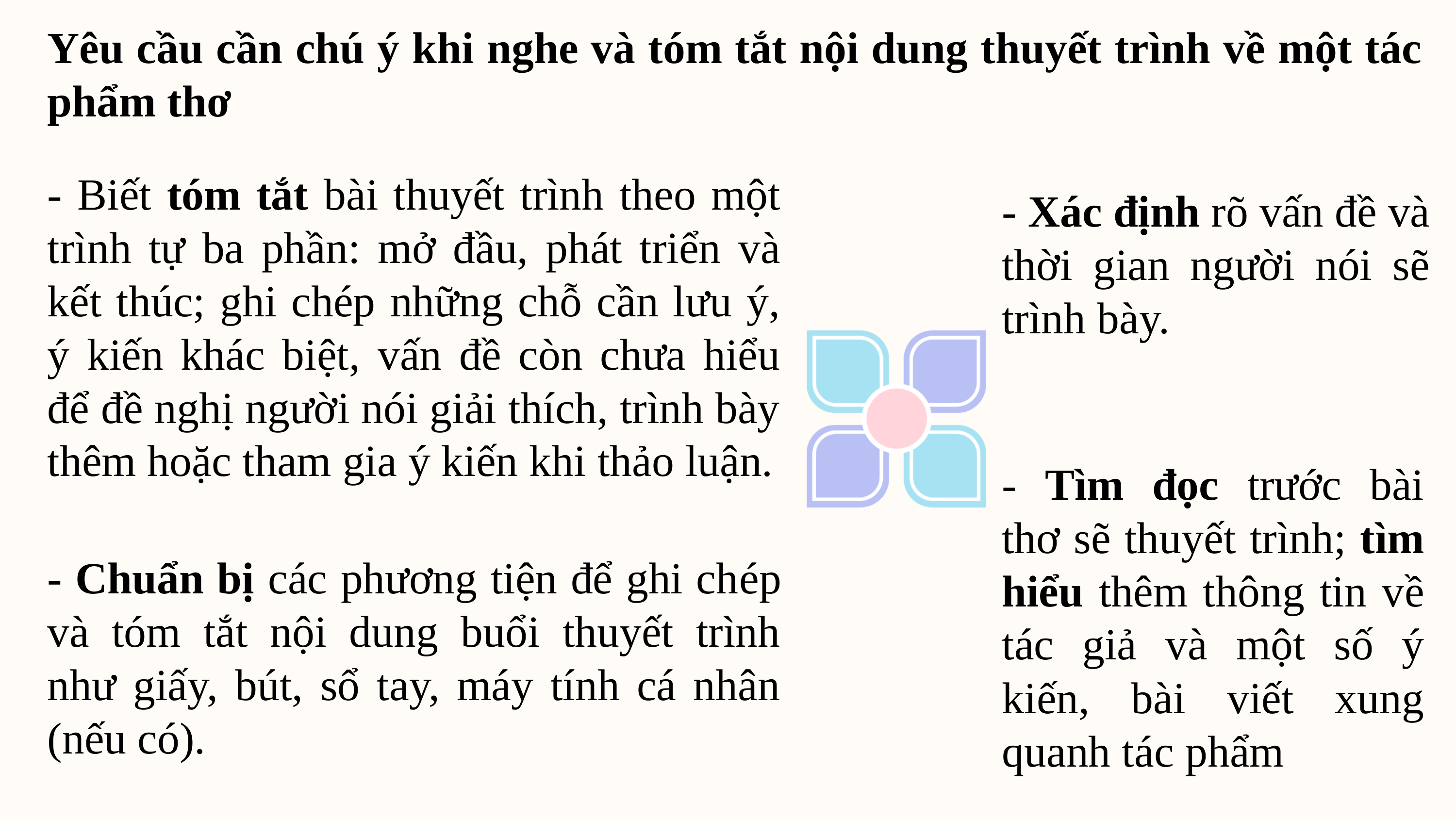

Yêu cầu cần chú ý khi nghe và tóm tắt nội dung thuyết trình về một tác phẩm thơ
- Biết tóm tắt bài thuyết trình theo một trình tự ba phần: mở đầu, phát triển và kết thúc; ghi chép những chỗ cần lưu ý, ý kiến khác biệt, vấn đề còn chưa hiểu để đề nghị người nói giải thích, trình bày thêm hoặc tham gia ý kiến khi thảo luận.
- Xác định rõ vấn đề và thời gian người nói sẽ trình bày.

- Tìm đọc trước bài thơ sẽ thuyết trình; tìm hiểu thêm thông tin về tác giả và một số ý kiến, bài viết xung quanh tác phẩm
- Chuẩn bị các phương tiện để ghi chép và tóm tắt nội dung buổi thuyết trình như giấy, bút, sổ tay, máy tính cá nhân (nếu có).